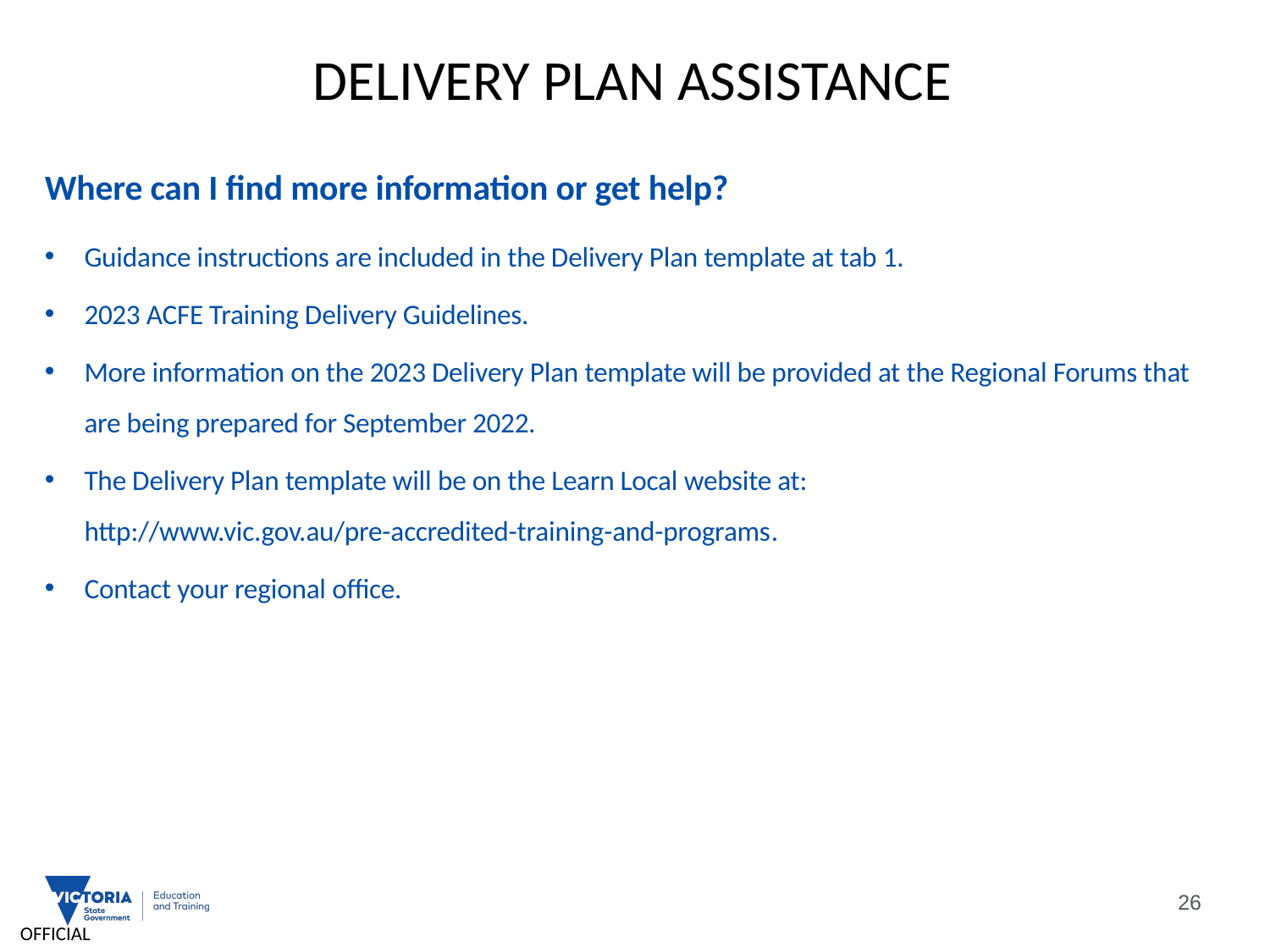

# DELIVERY PLAN ASSISTANCE
Where can I find more information or get help?
Guidance instructions are included in the Delivery Plan template at tab 1.
2023 ACFE Training Delivery Guidelines.
More information on the 2023 Delivery Plan template will be provided at the Regional Forums that are being prepared for September 2022.
The Delivery Plan template will be on the Learn Local website at: http://www.vic.gov.au/pre-accredited-training-and-programs.
Contact your regional office.